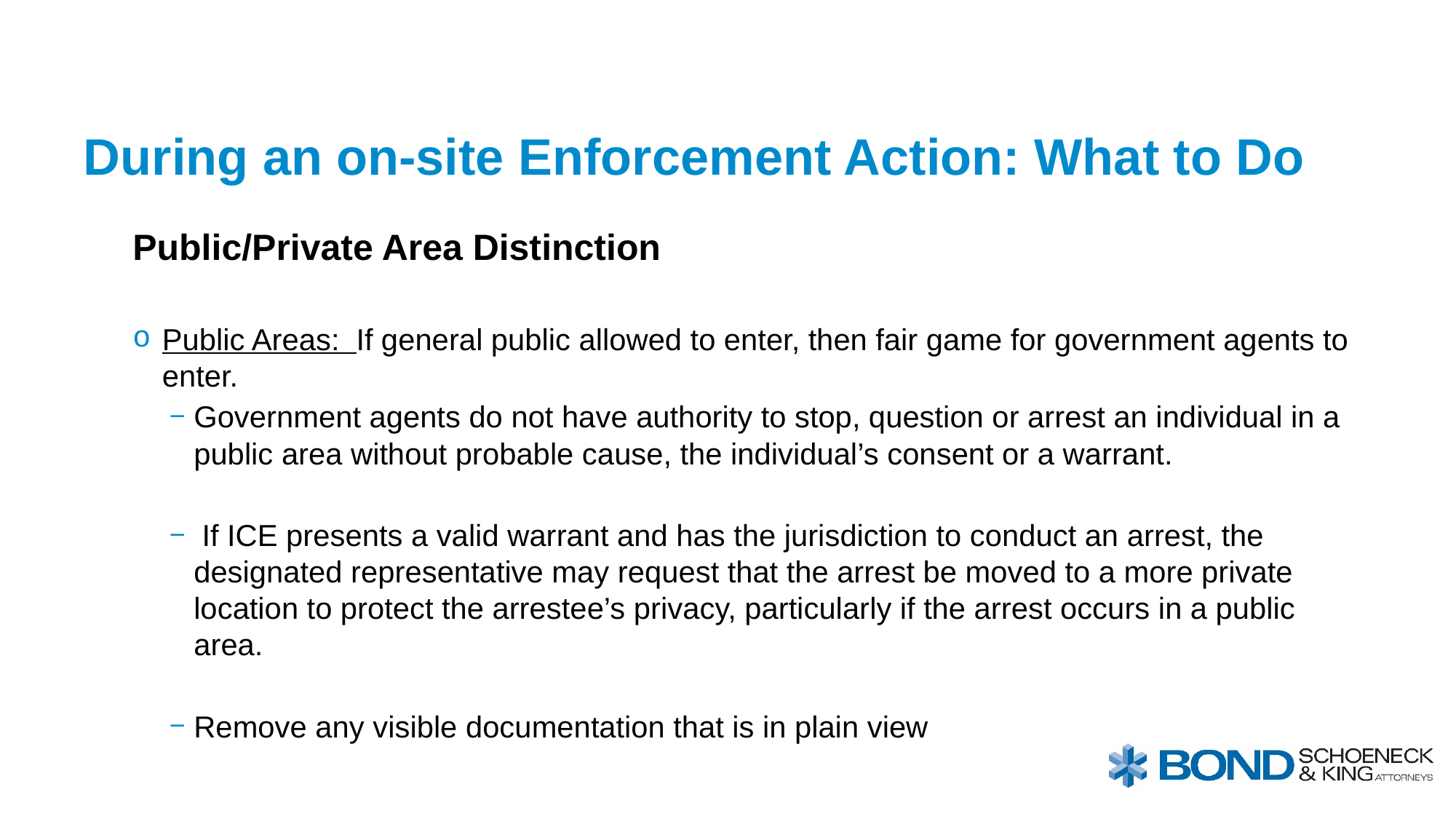

# During an on-site Enforcement Action: What to Do
Public/Private Area Distinction

Public Areas:  If general public allowed to enter, then fair game for government agents to enter.
Government agents do not have authority to stop, question or arrest an individual in a public area without probable cause, the individual’s consent or a warrant.

 If ICE presents a valid warrant and has the jurisdiction to conduct an arrest, the designated representative may request that the arrest be moved to a more private location to protect the arrestee’s privacy, particularly if the arrest occurs in a public area.

Remove any visible documentation that is in plain view